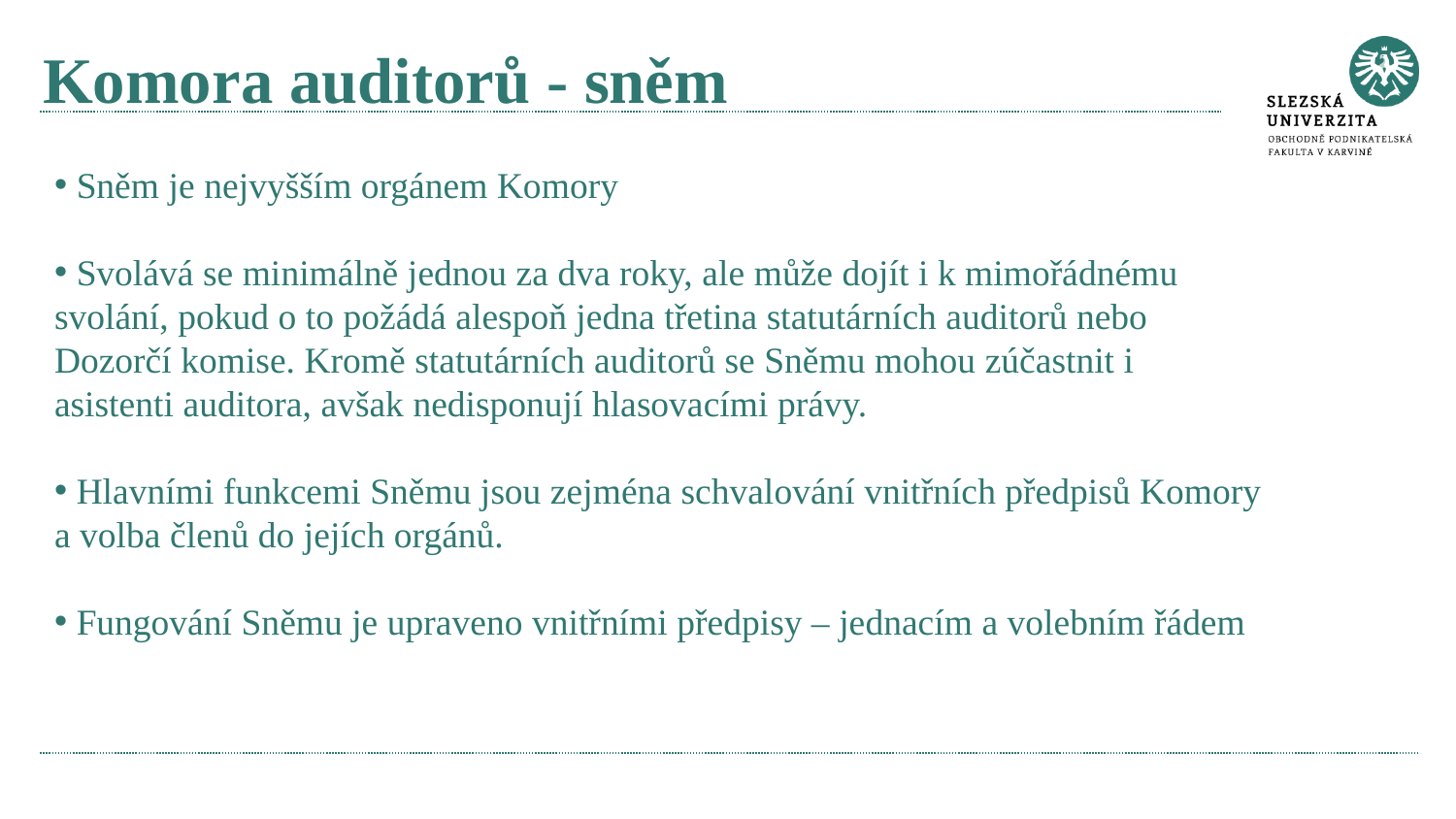

# Komora auditorů - sněm

 Sněm je nejvyšším orgánem Komory

 Svolává se minimálně jednou za dva roky, ale může dojít i k mimořádnému svolání, pokud o to požádá alespoň jedna třetina statutárních auditorů nebo
Dozorčí komise. Kromě statutárních auditorů se Sněmu mohou zúčastnit i asistenti auditora, avšak nedisponují hlasovacími právy.

 Hlavními funkcemi Sněmu jsou zejména schvalování vnitřních předpisů Komory a volba členů do jejích orgánů.

 Fungování Sněmu je upraveno vnitřními předpisy – jednacím a volebním řádem